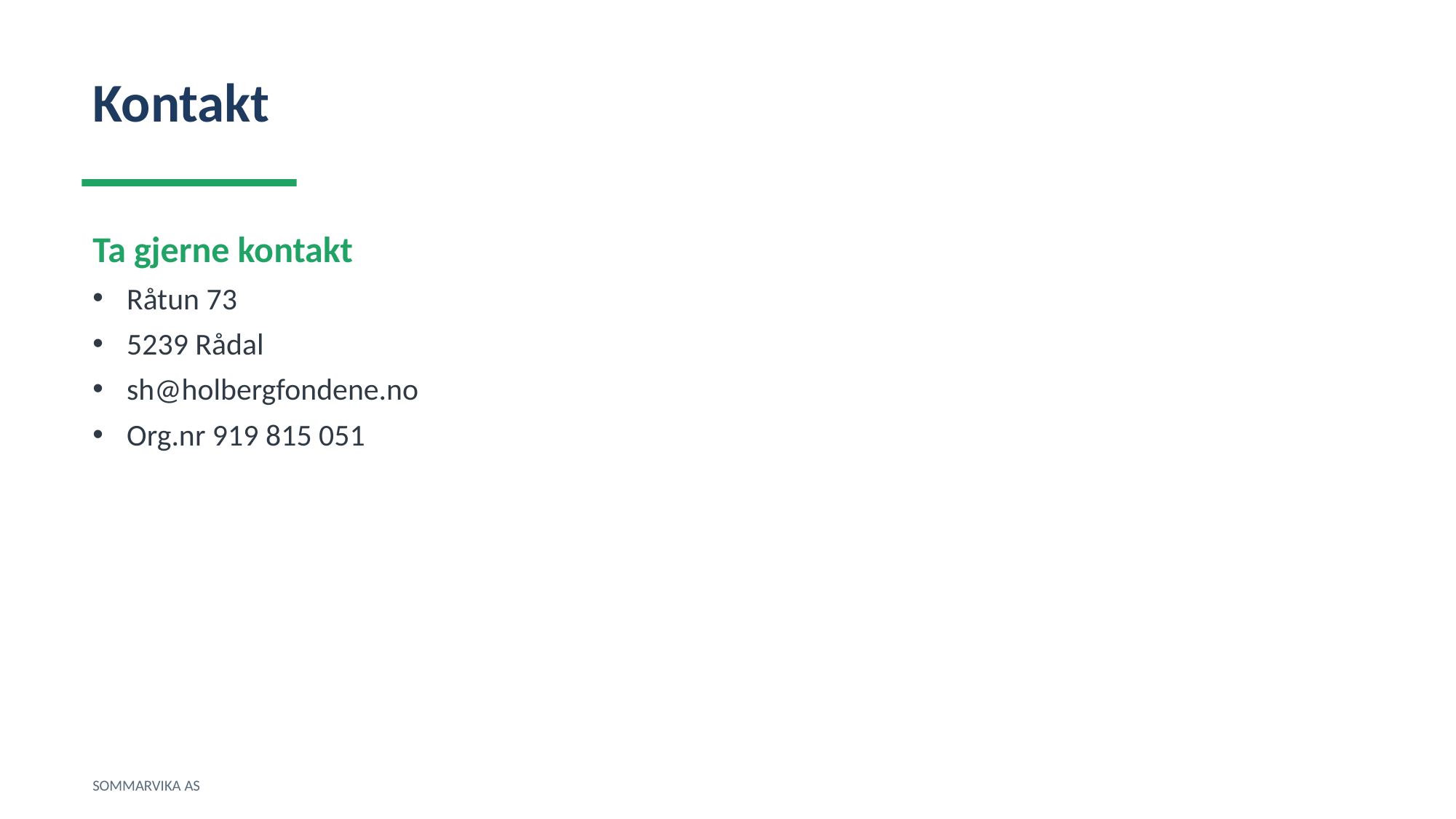

Kontakt

Ta gjerne kontakt
Råtun 73
5239 Rådal
sh@holbergfondene.no
Org.nr 919 815 051
SOMMARVIKA AS